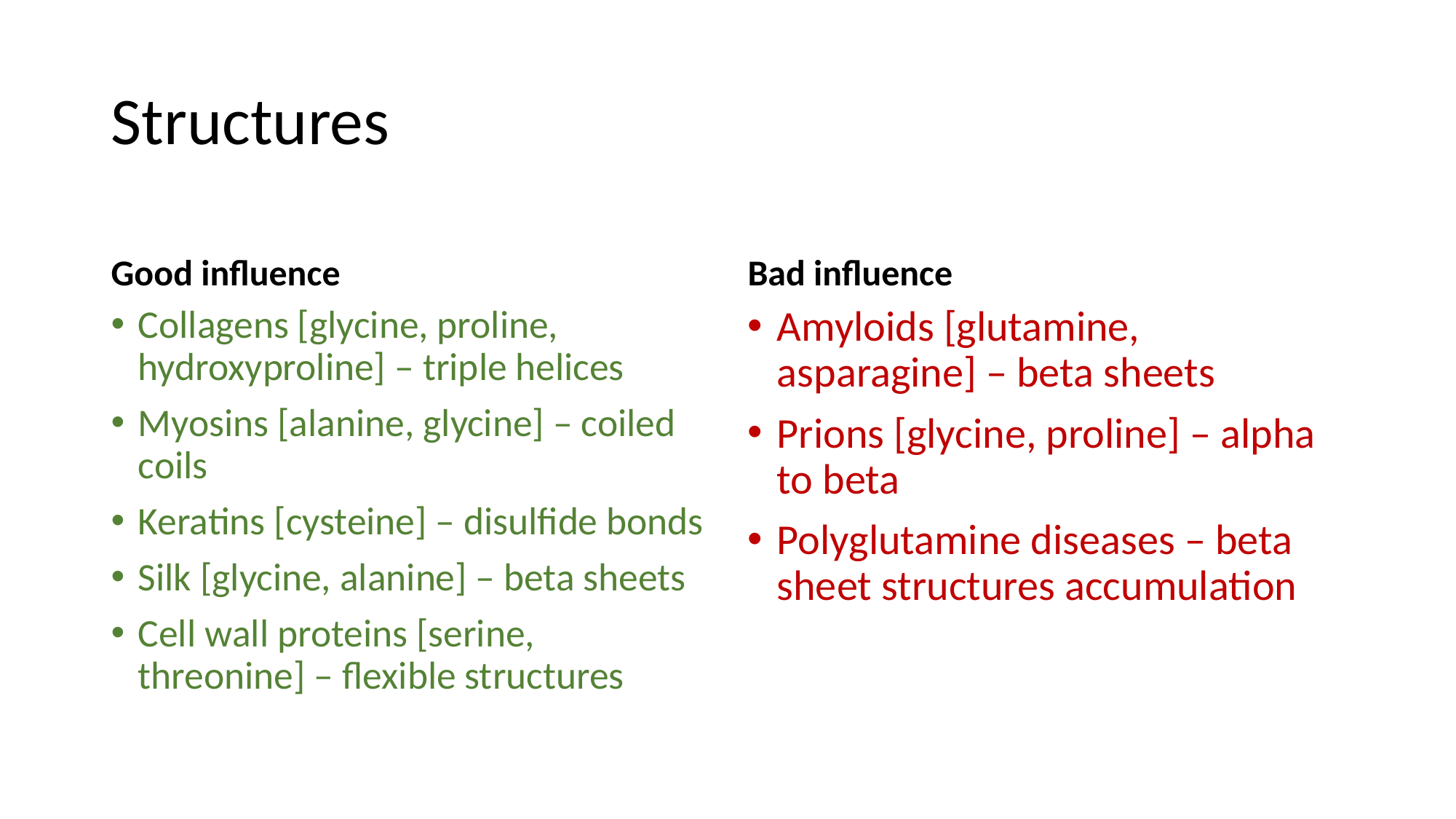

# Structures
Good influence
Bad influence
Collagens [glycine, proline, hydroxyproline] – triple helices
Myosins [alanine, glycine] – coiled coils
Keratins [cysteine] – disulfide bonds
Silk [glycine, alanine] – beta sheets
Cell wall proteins [serine, threonine] – flexible structures
Amyloids [glutamine, asparagine] – beta sheets
Prions [glycine, proline] – alpha to beta
Polyglutamine diseases – beta sheet structures accumulation